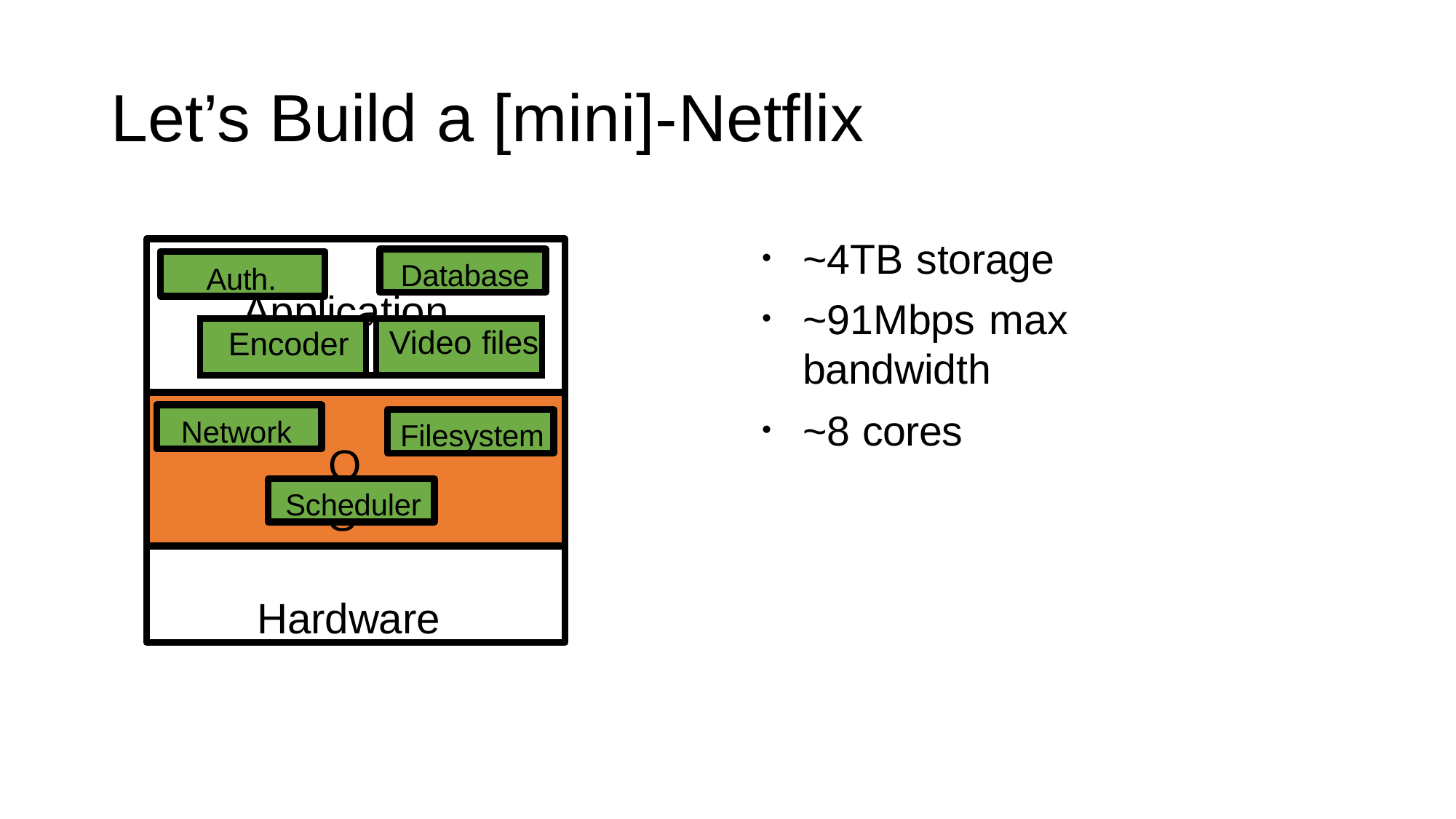

# Let’s Build a [mini]-Netflix
~4TB storage
~91Mbps max bandwidth
~8 cores

Database
Auth.
Application
| Encoder |  | Video files |
| --- | --- | --- |

Network
Filesystem
OS
Scheduler
Hardware